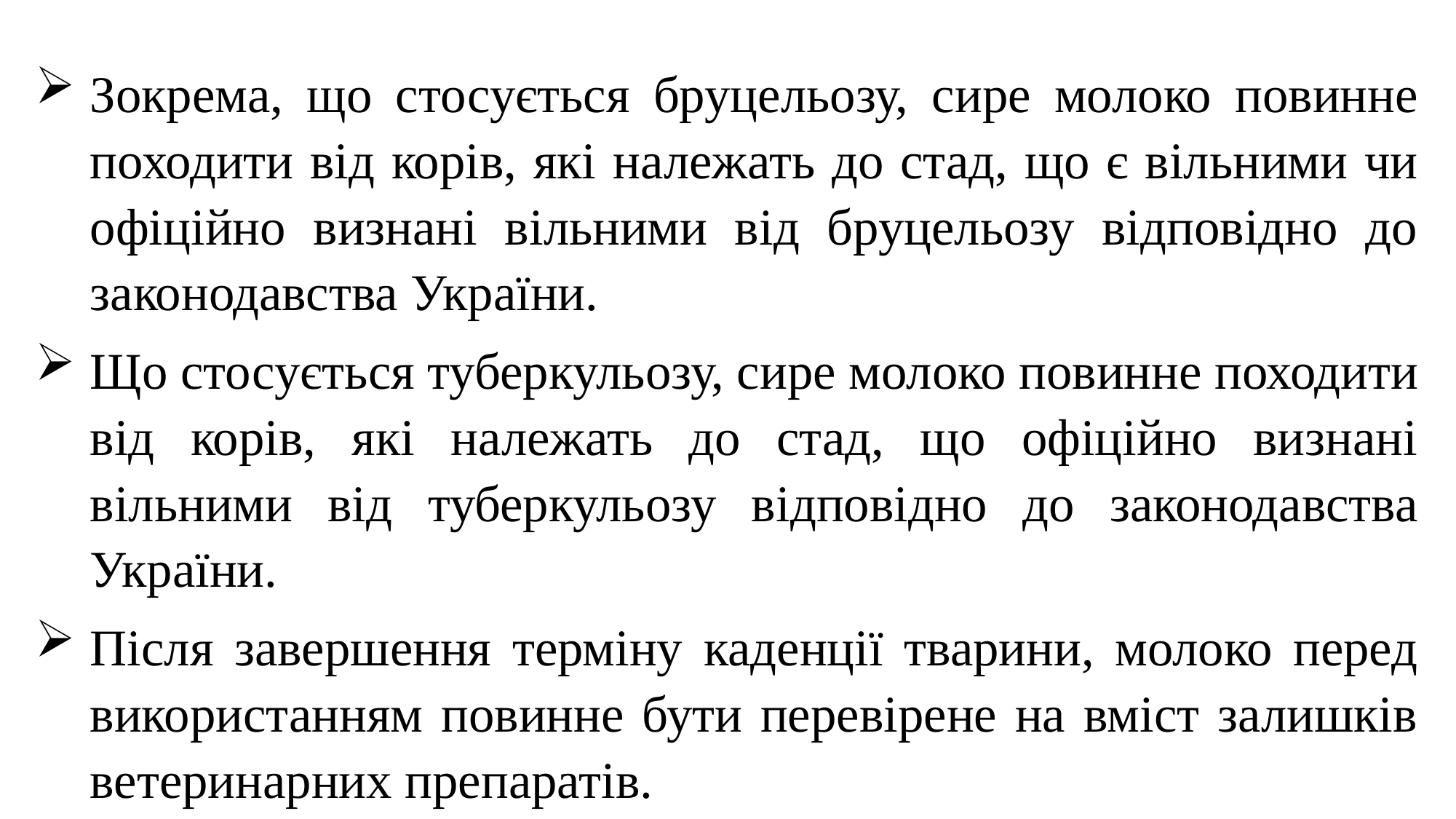

Зокрема, що стосується бруцельозу, сире молоко повинне походити від корів, які належать до стад, що є вільними чи офіційно визнані вільними від бруцельозу відповідно до законодавства України.
Що стосується туберкульозу, сире молоко повинне походити від корів, які належать до стад, що офіційно визнані вільними від туберкульозу відповідно до законодавства України.
Після завершення терміну каденції тварини, молоко перед використанням повинне бути перевірене на вміст залишків ветеринарних препаратів.